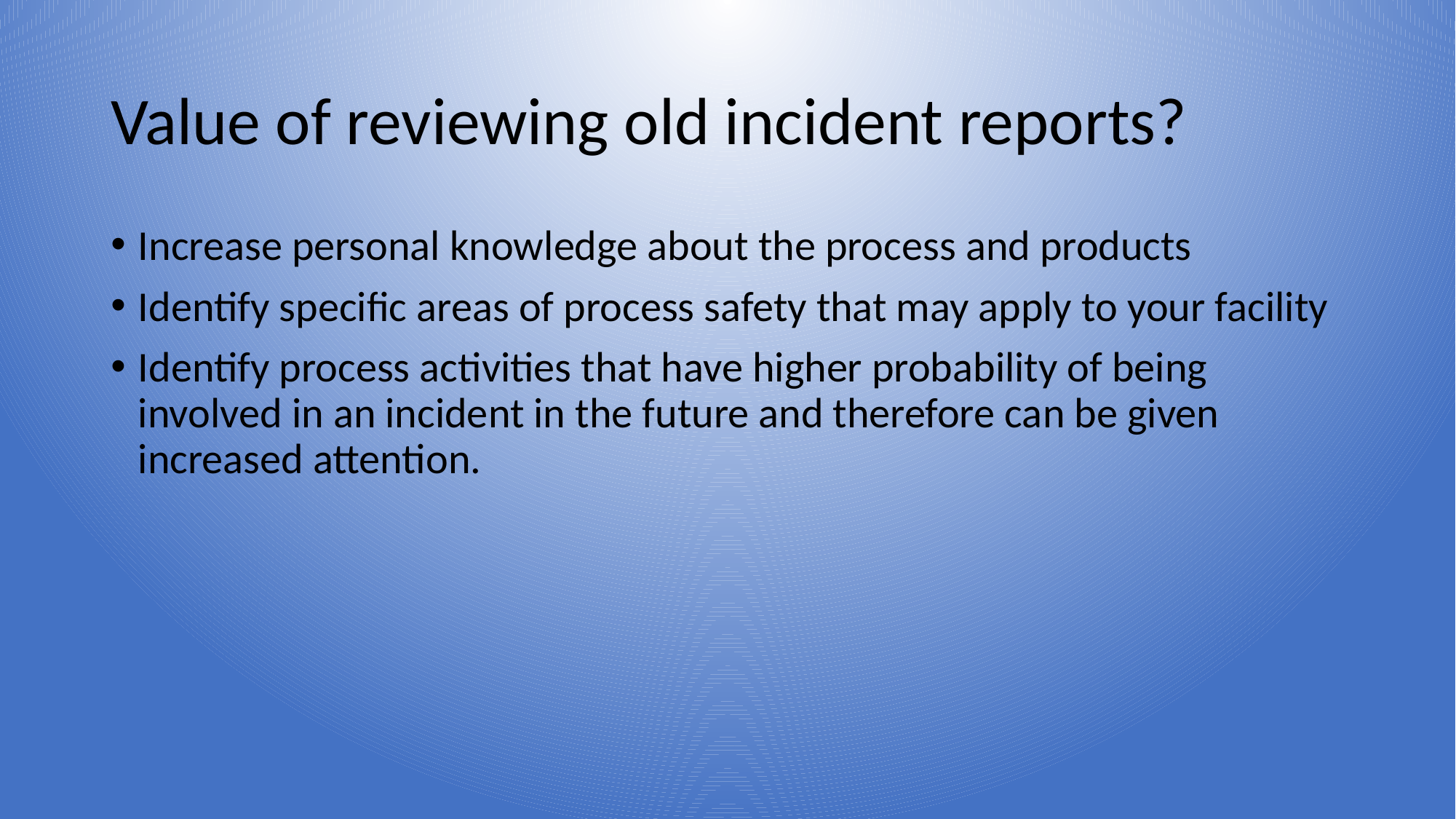

# Value of reviewing old incident reports?
Increase personal knowledge about the process and products
Identify specific areas of process safety that may apply to your facility
Identify process activities that have higher probability of being involved in an incident in the future and therefore can be given increased attention.